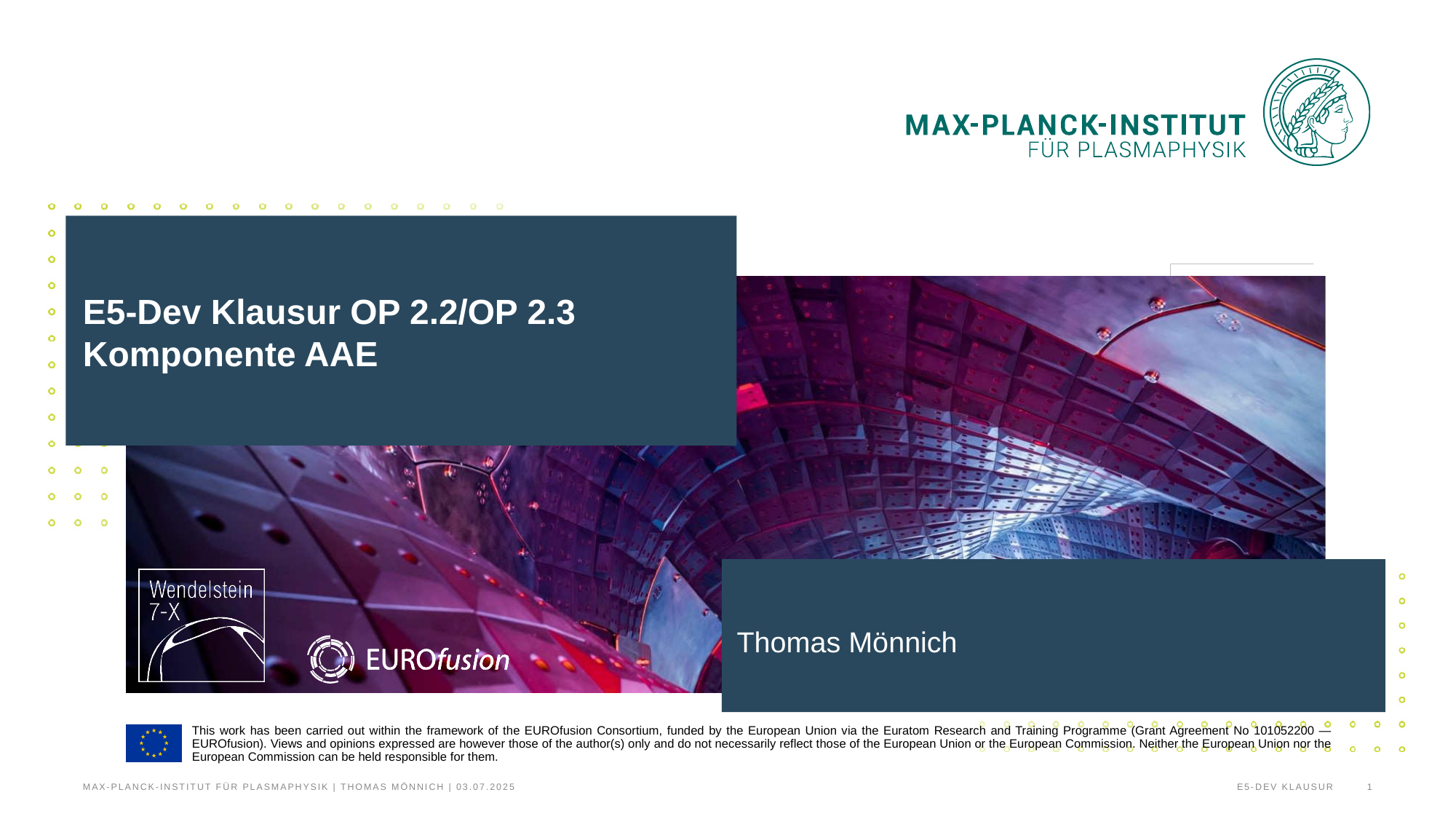

# E5-Dev Klausur OP 2.2/OP 2.3 Komponente AAE
Thomas Mönnich
E5-Dev Klausur
1
Max-Planck-Institut für Plasmaphysik | Thomas Mönnich | 03.07.2025